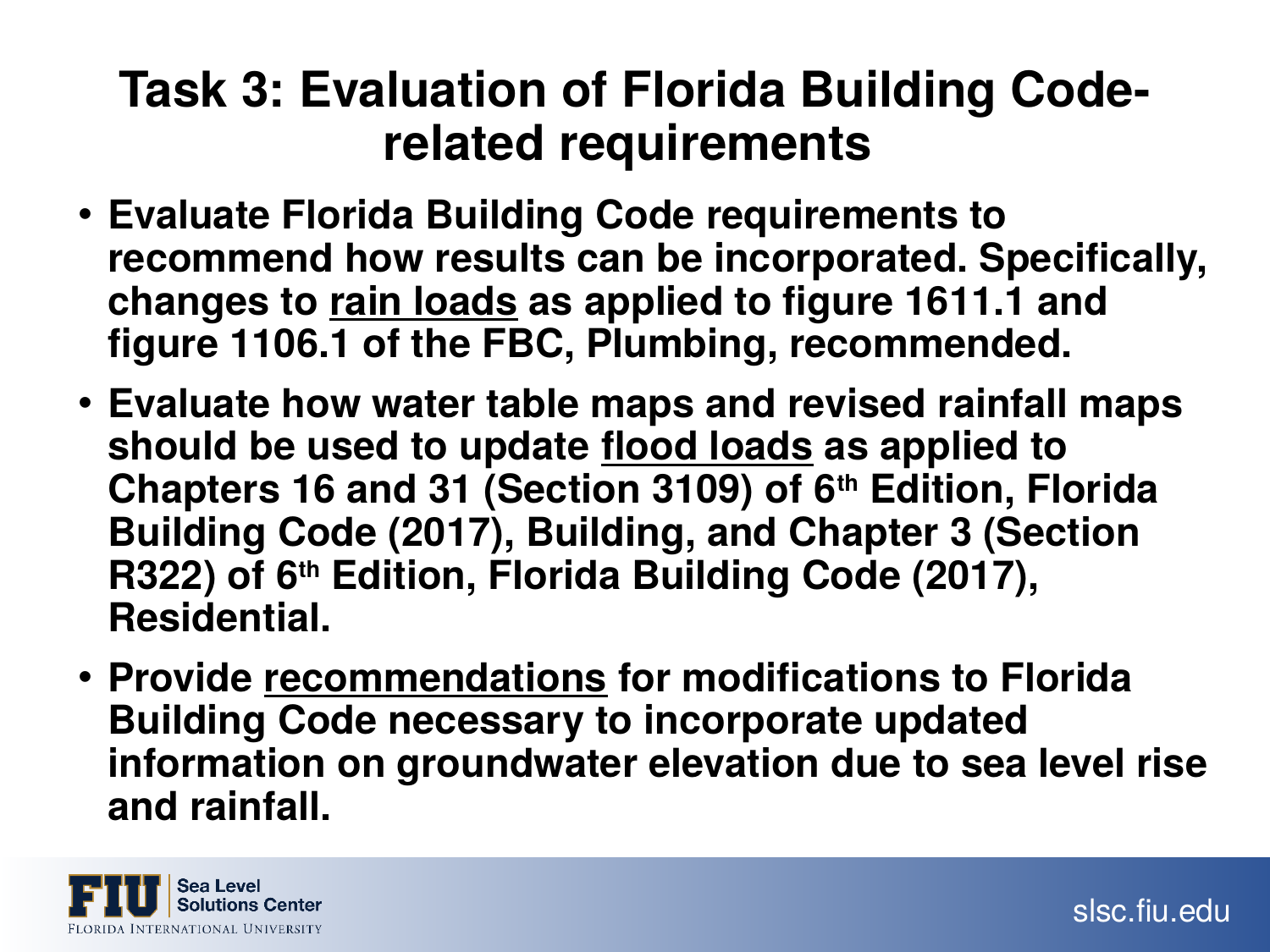

# Task 3: Evaluation of Florida Building Code-related requirements
Evaluate Florida Building Code requirements to recommend how results can be incorporated. Specifically, changes to rain loads as applied to figure 1611.1 and figure 1106.1 of the FBC, Plumbing, recommended.
Evaluate how water table maps and revised rainfall maps should be used to update flood loads as applied to Chapters 16 and 31 (Section 3109) of 6th Edition, Florida Building Code (2017), Building, and Chapter 3 (Section R322) of 6th Edition, Florida Building Code (2017), Residential.
Provide recommendations for modifications to Florida Building Code necessary to incorporate updated information on groundwater elevation due to sea level rise and rainfall.